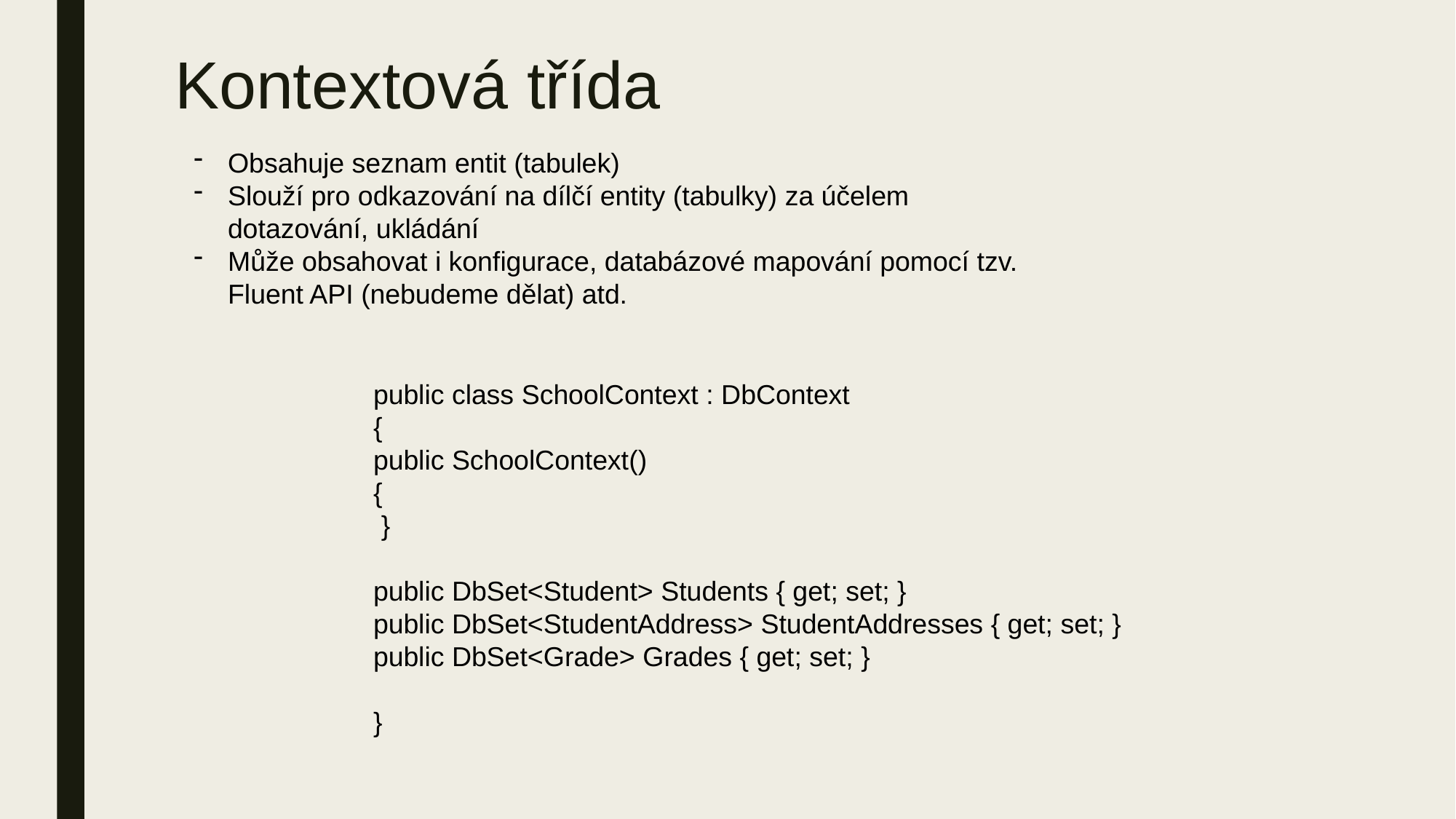

# Kontextová třída
Obsahuje seznam entit (tabulek)
Slouží pro odkazování na dílčí entity (tabulky) za účelem dotazování, ukládání
Může obsahovat i konfigurace, databázové mapování pomocí tzv. Fluent API (nebudeme dělat) atd.
public class SchoolContext : DbContext
{
public SchoolContext()
{
 }

public DbSet<Student> Students { get; set; }
public DbSet<StudentAddress> StudentAddresses { get; set; }
public DbSet<Grade> Grades { get; set; }

}